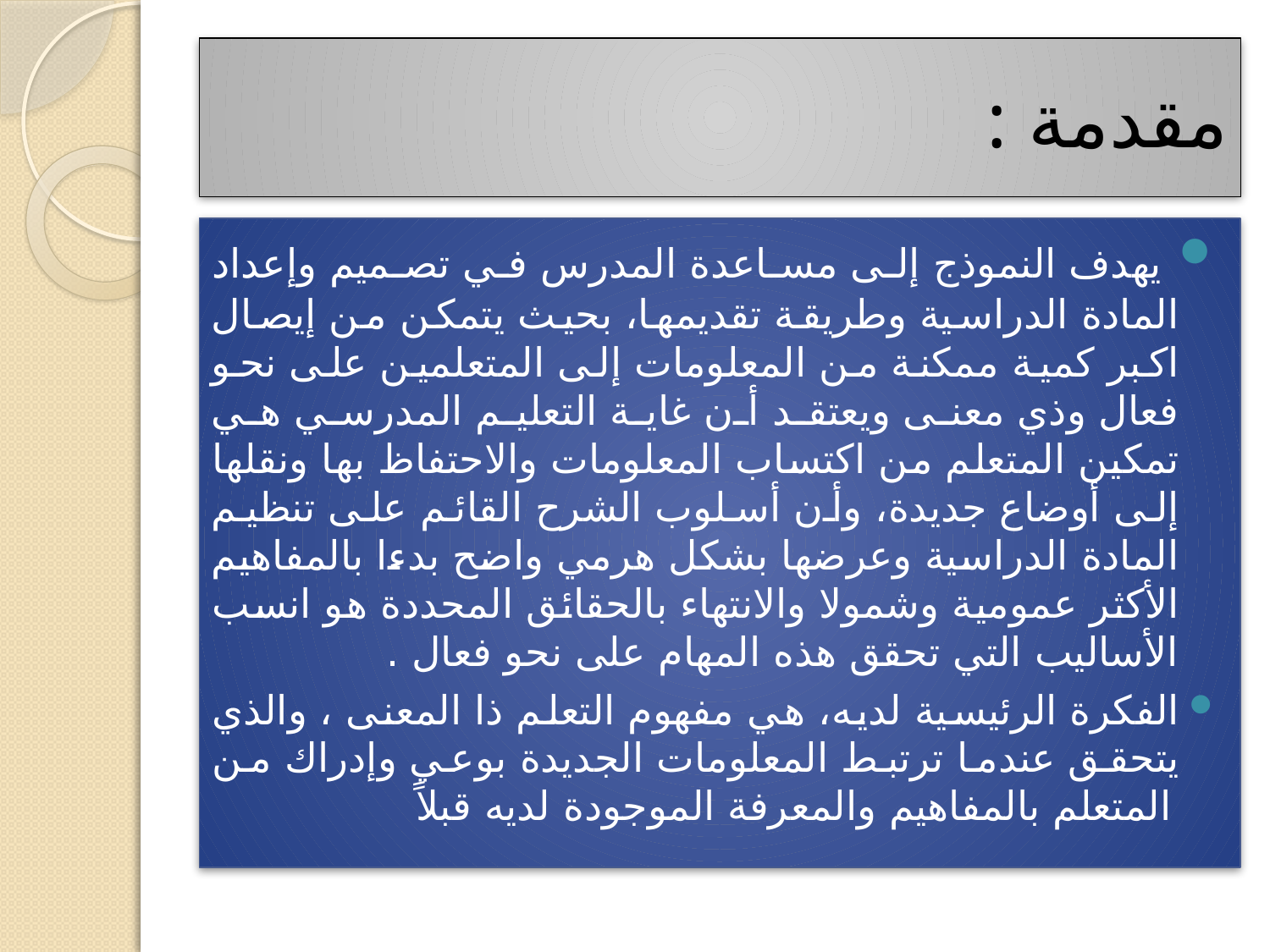

# مقدمة :
 يهدف النموذج إلى مساعدة المدرس في تصميم وإعداد المادة الدراسية وطريقة تقديمها، بحيث يتمكن من إيصال اكبر كمية ممكنة من المعلومات إلى المتعلمين على نحو فعال وذي معنى ويعتقد أن غاية التعليم المدرسي هي تمكين المتعلم من اكتساب المعلومات والاحتفاظ بها ونقلها إلى أوضاع جديدة، وأن أسلوب الشرح القائم على تنظيم المادة الدراسية وعرضها بشكل هرمي واضح بدءا بالمفاهيم الأكثر عمومية وشمولا والانتهاء بالحقائق المحددة هو انسب الأساليب التي تحقق هذه المهام على نحو فعال .
الفكرة الرئيسية لديه، هي مفهوم التعلم ذا المعنى ، والذي يتحقق عندما ترتبط المعلومات الجديدة بوعي وإدراك من المتعلم بالمفاهيم والمعرفة الموجودة لديه قبلاً